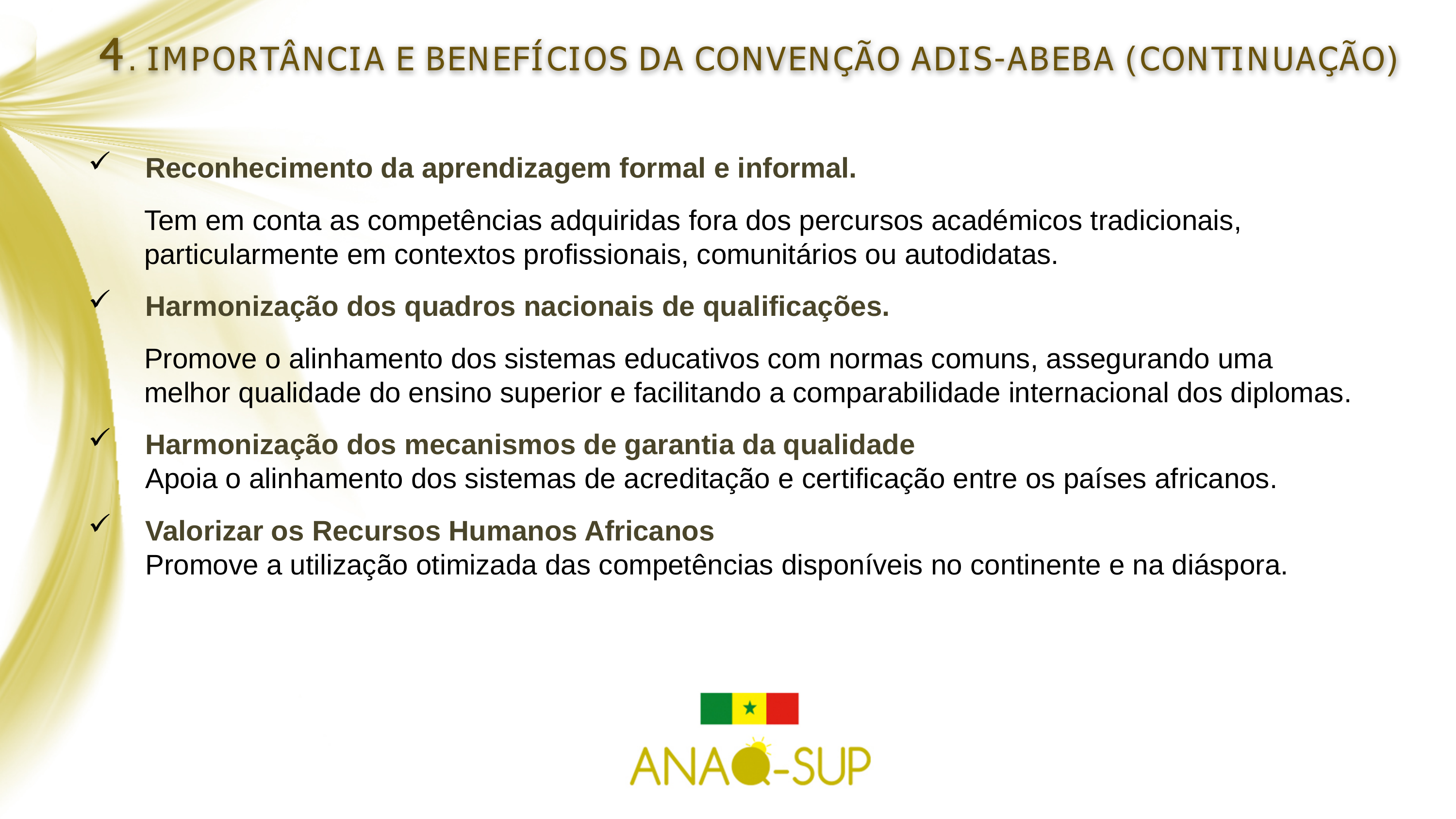

4. IMPORTÂNCIA E BENEFÍCIOS DA CONVENÇÃO ADIS-ABEBA (continuação)
Reconhecimento da aprendizagem formal e informal.
Tem em conta as competências adquiridas fora dos percursos académicos tradicionais, particularmente em contextos profissionais, comunitários ou autodidatas.
Harmonização dos quadros nacionais de qualificações.
Promove o alinhamento dos sistemas educativos com normas comuns, assegurando uma melhor qualidade do ensino superior e facilitando a comparabilidade internacional dos diplomas.
Harmonização dos mecanismos de garantia da qualidade
Apoia o alinhamento dos sistemas de acreditação e certificação entre os países africanos.
Valorizar os Recursos Humanos Africanos
Promove a utilização otimizada das competências disponíveis no continente e na diáspora.